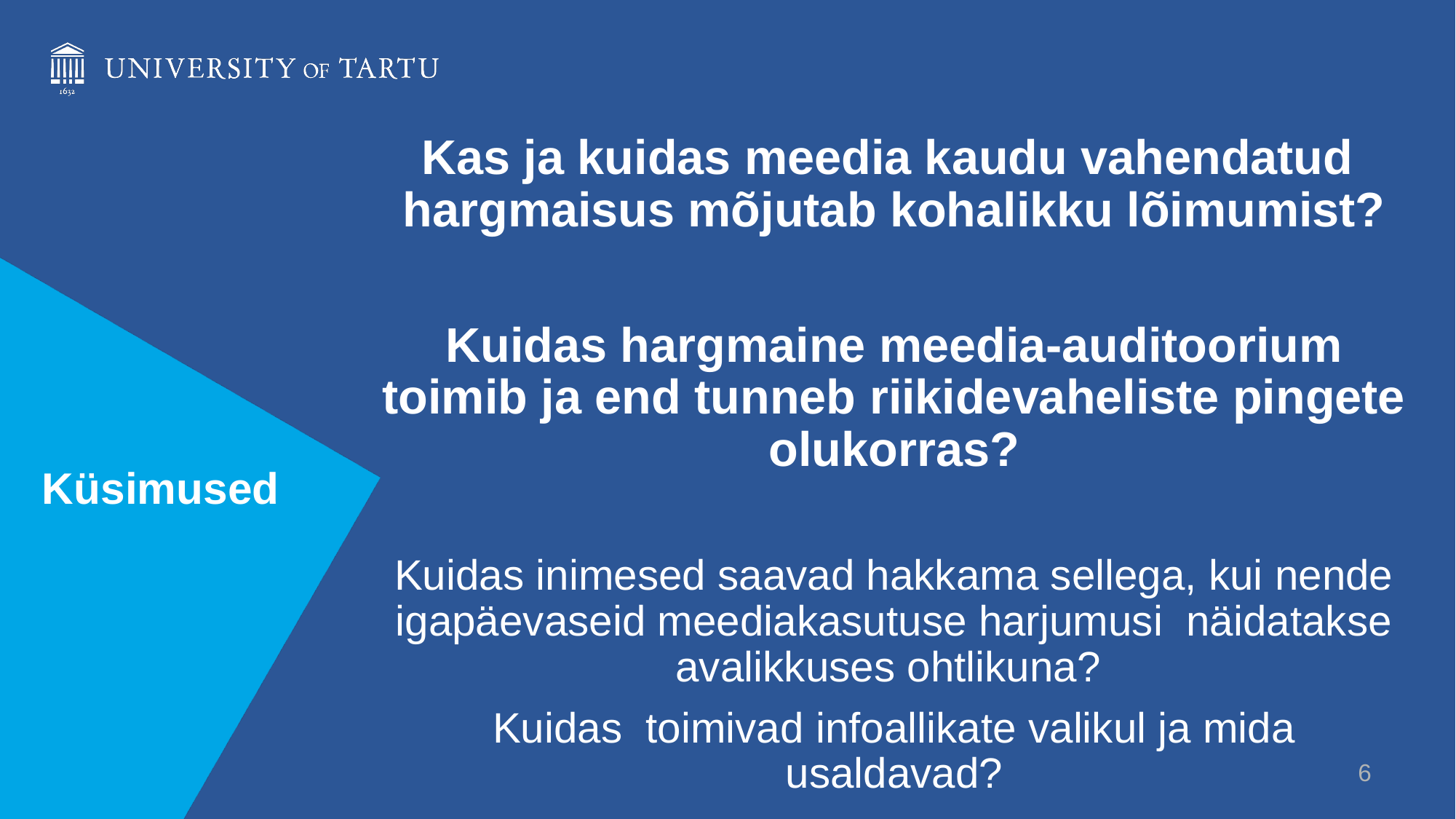

Kas ja kuidas meedia kaudu vahendatud  hargmaisus mõjutab kohalikku lõimumist?

Kuidas hargmaine meedia-auditoorium toimib ja end tunneb riikidevaheliste pingete olukorras?

Kuidas inimesed saavad hakkama sellega, kui nende igapäevaseid meediakasutuse harjumusi  näidatakse avalikkuses ohtlikuna?
Kuidas  toimivad infoallikate valikul ja mida usaldavad?

#
Küsimused
6